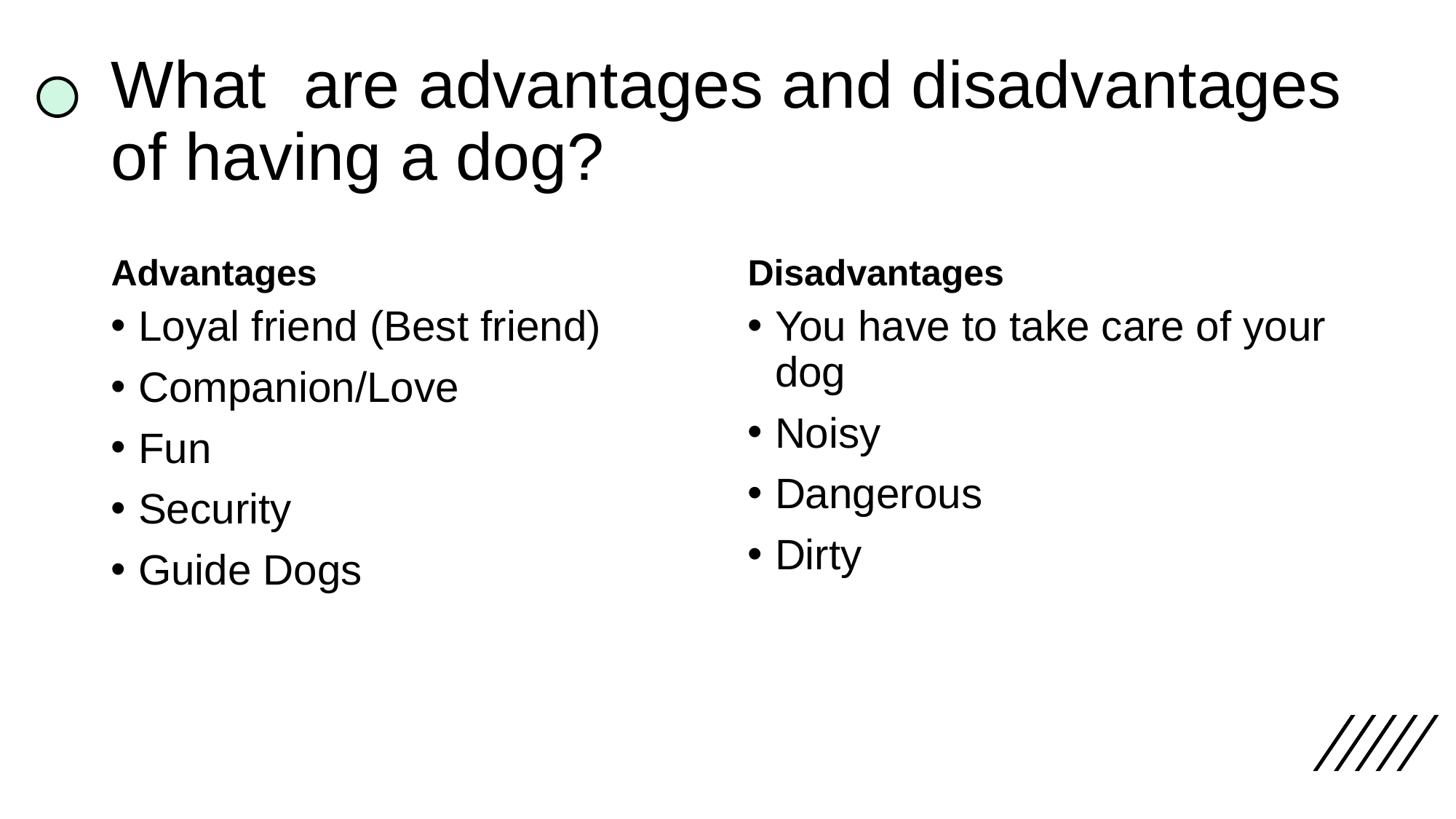

# What  are advantages and disadvantages of having a dog?
Advantages
Disadvantages
Loyal friend (Best friend)
Companion/Love
Fun
Security
Guide Dogs

You have to take care of your dog
Noisy
Dangerous
Dirty